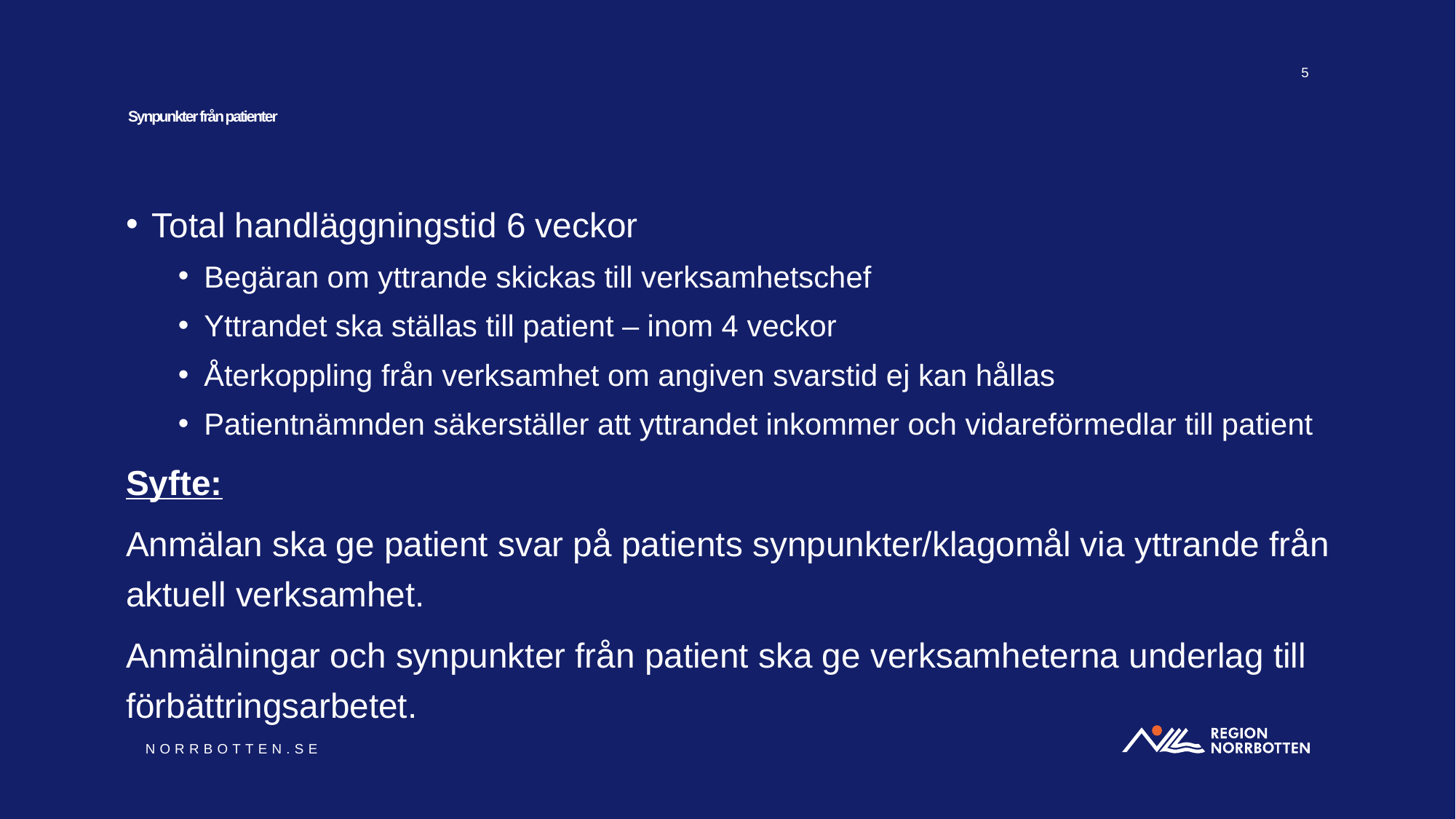

5
# Synpunkter från patienter
Total handläggningstid 6 veckor
Begäran om yttrande skickas till verksamhetschef
Yttrandet ska ställas till patient – inom 4 veckor
Återkoppling från verksamhet om angiven svarstid ej kan hållas
Patientnämnden säkerställer att yttrandet inkommer och vidareförmedlar till patient
Syfte:
Anmälan ska ge patient svar på patients synpunkter/klagomål via yttrande från aktuell verksamhet.
Anmälningar och synpunkter från patient ska ge verksamheterna underlag till förbättringsarbetet.